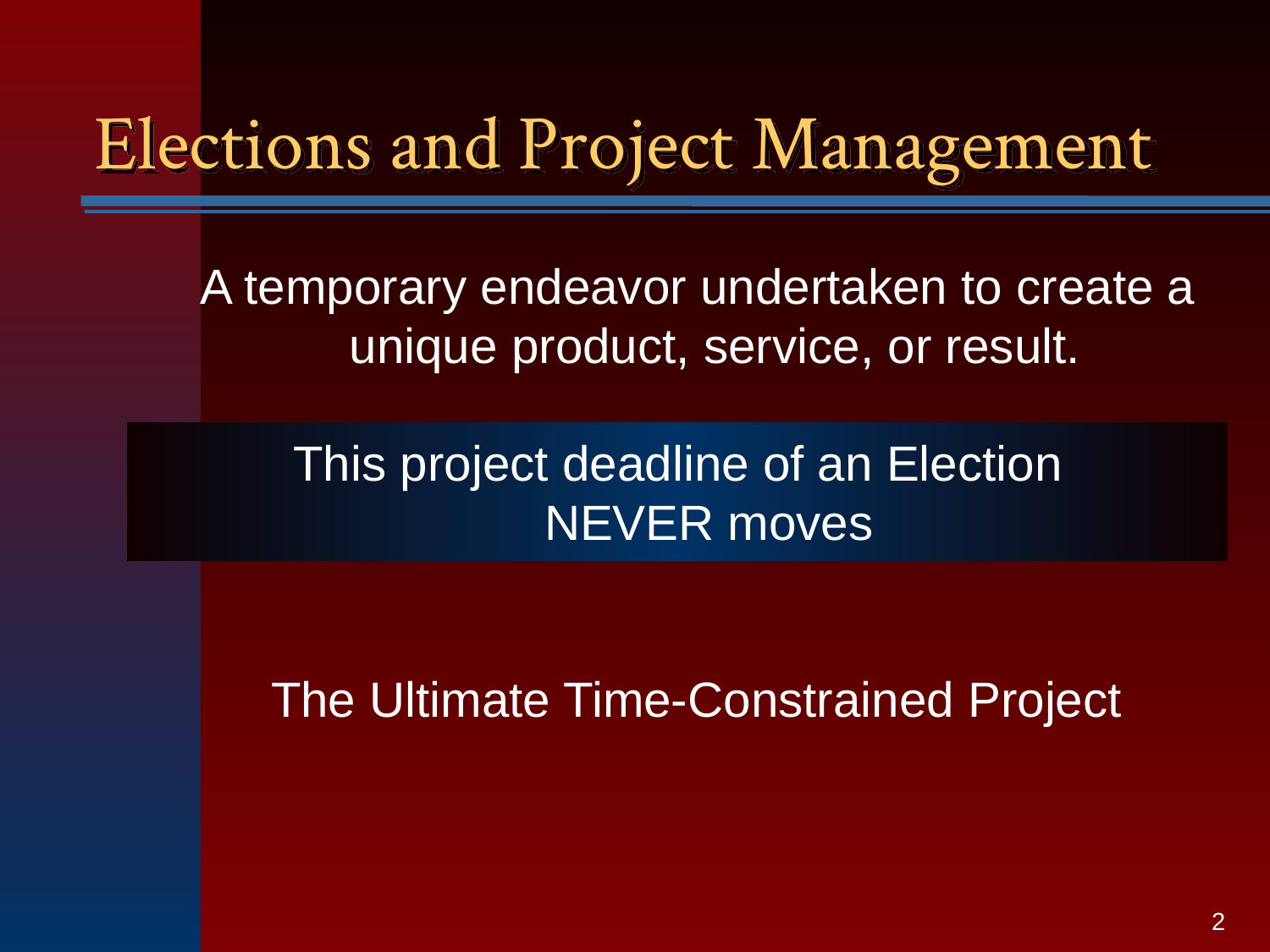

# Elections and Project Management
A temporary endeavor undertaken to create a unique product, service, or result.

This project deadline of an Election
NEVER moves

The Ultimate Time-Constrained Project
2